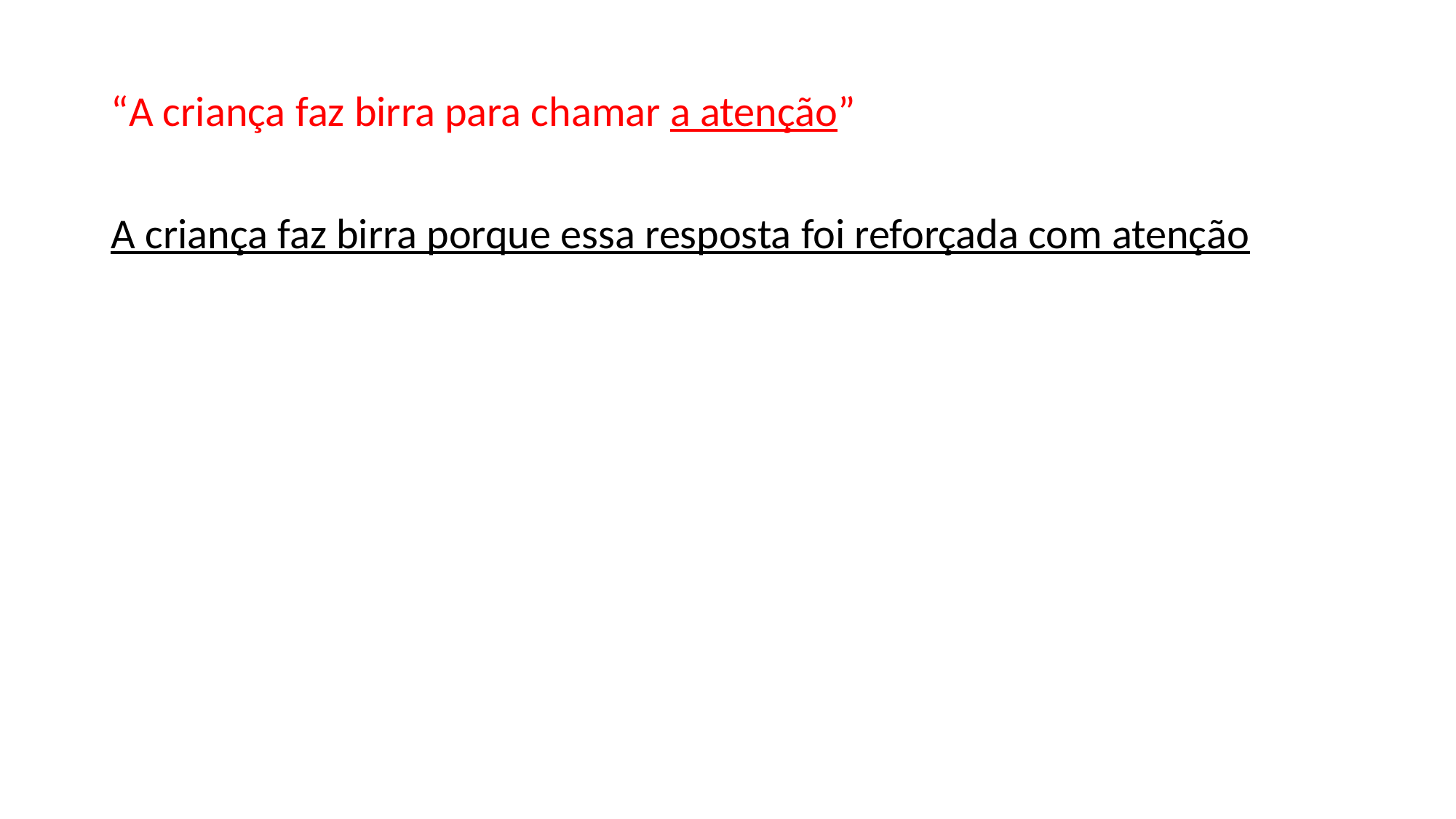

“A criança faz birra para chamar a atenção”

A criança faz birra porque essa resposta foi reforçada com atenção